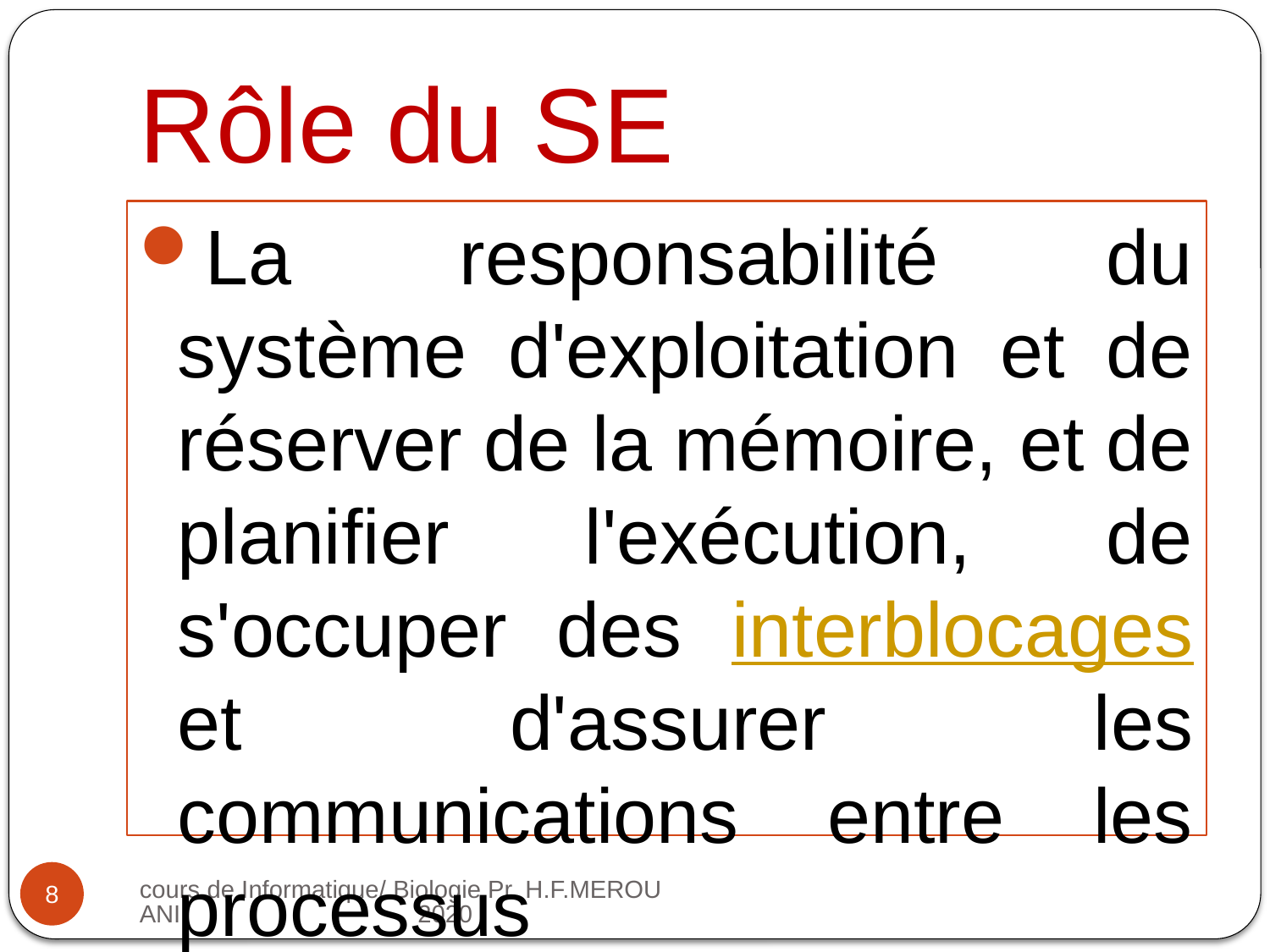

# Rôle du SE
La responsabilité du système d'exploitation et de réserver de la mémoire, et de planifier l'exécution, de s'occuper des interblocages et d'assurer les communications entre les processus
cours de Informatique/ Biologie Pr. H.F.MEROUANI                                  2020
8